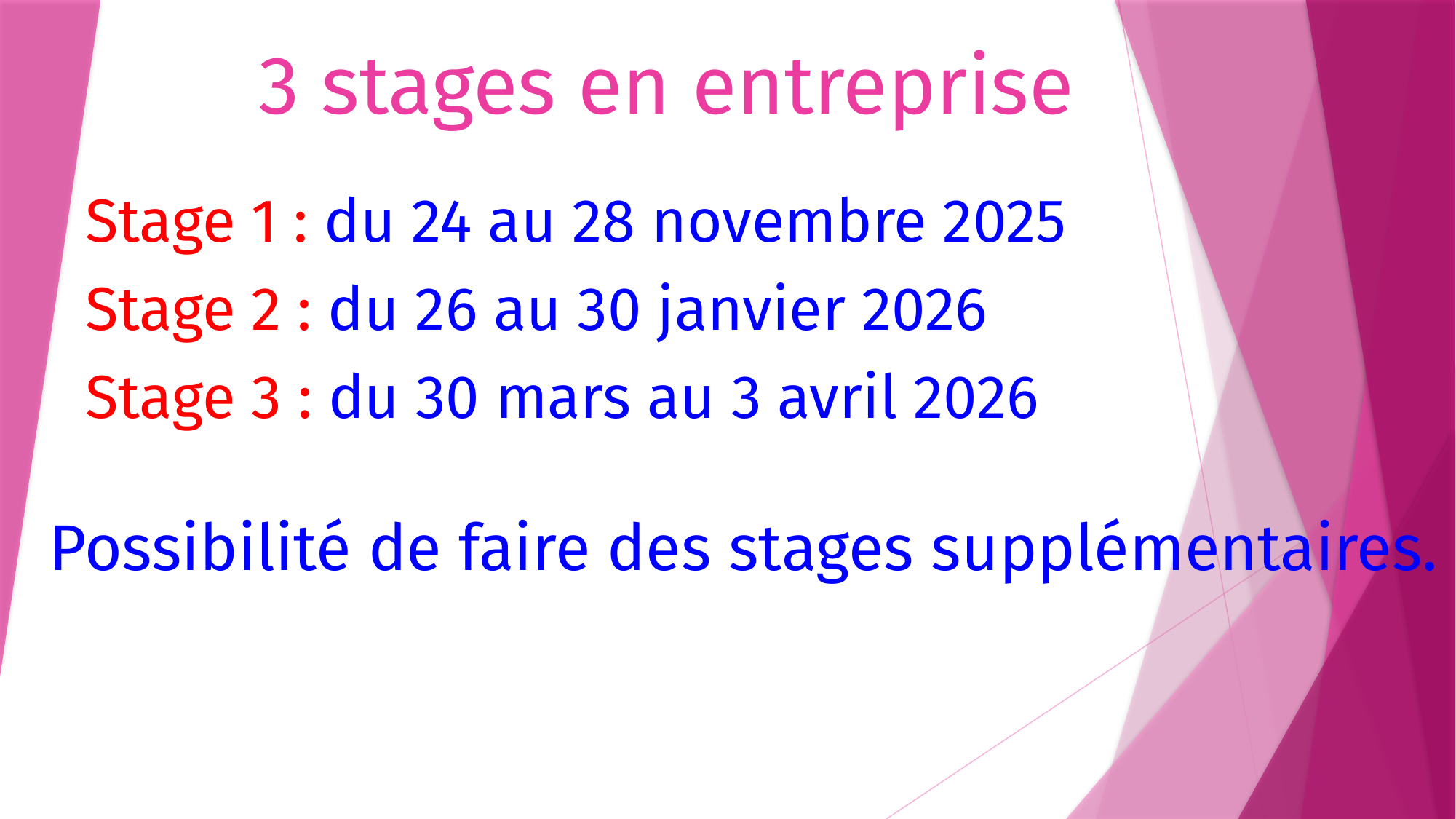

# 3 stages en entreprise
Stage 1 : du 24 au 28 novembre 2025
Stage 2 : du 26 au 30 janvier 2026
Stage 3 : du 30 mars au 3 avril 2026
Possibilité de faire des stages supplémentaires.